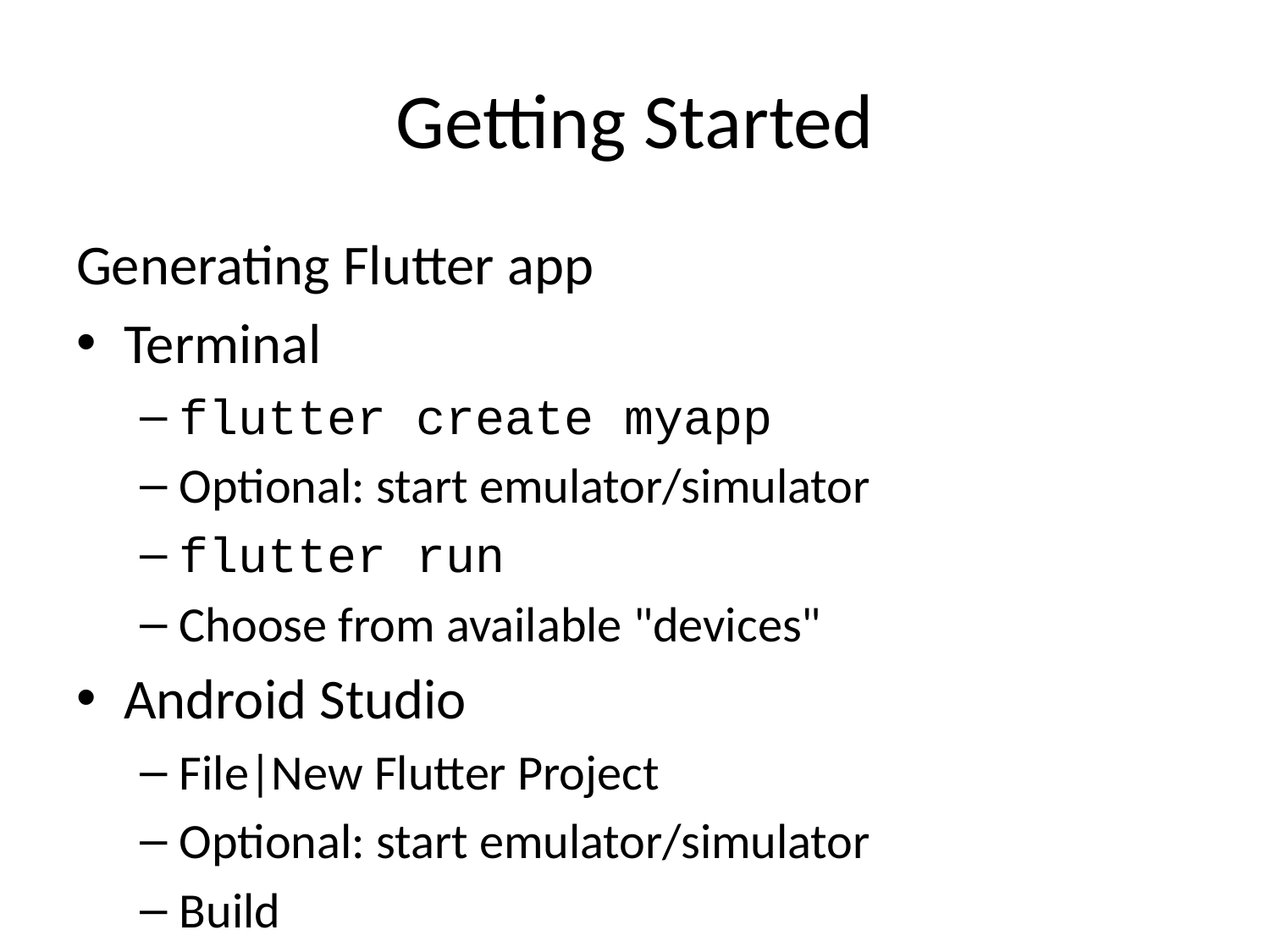

# Getting Started
Generating Flutter app
Terminal
flutter create myapp
Optional: start emulator/simulator
flutter run
Choose from available "devices"
Android Studio
File|New Flutter Project
Optional: start emulator/simulator
Build
VSCode
View>Command Palette... 'Flutter:New Project'
select device in lower right corner of VSCode
Debug>Start Debugging